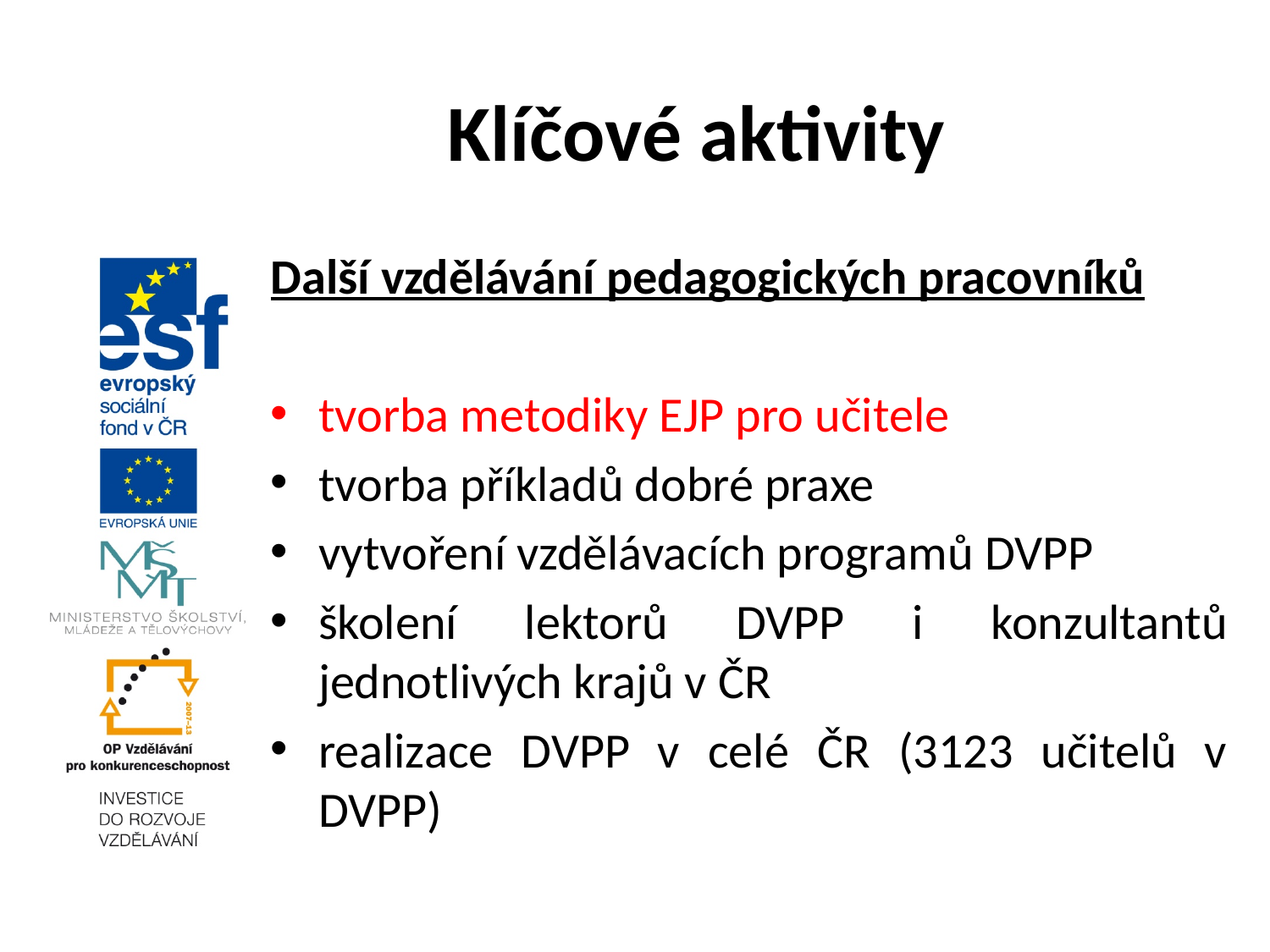

# Klíčové aktivity
Další vzdělávání pedagogických pracovníků

tvorba metodiky EJP pro učitele
tvorba příkladů dobré praxe
vytvoření vzdělávacích programů DVPP
školení lektorů DVPP i konzultantů jednotlivých krajů v ČR
realizace DVPP v celé ČR (3123 učitelů v DVPP)